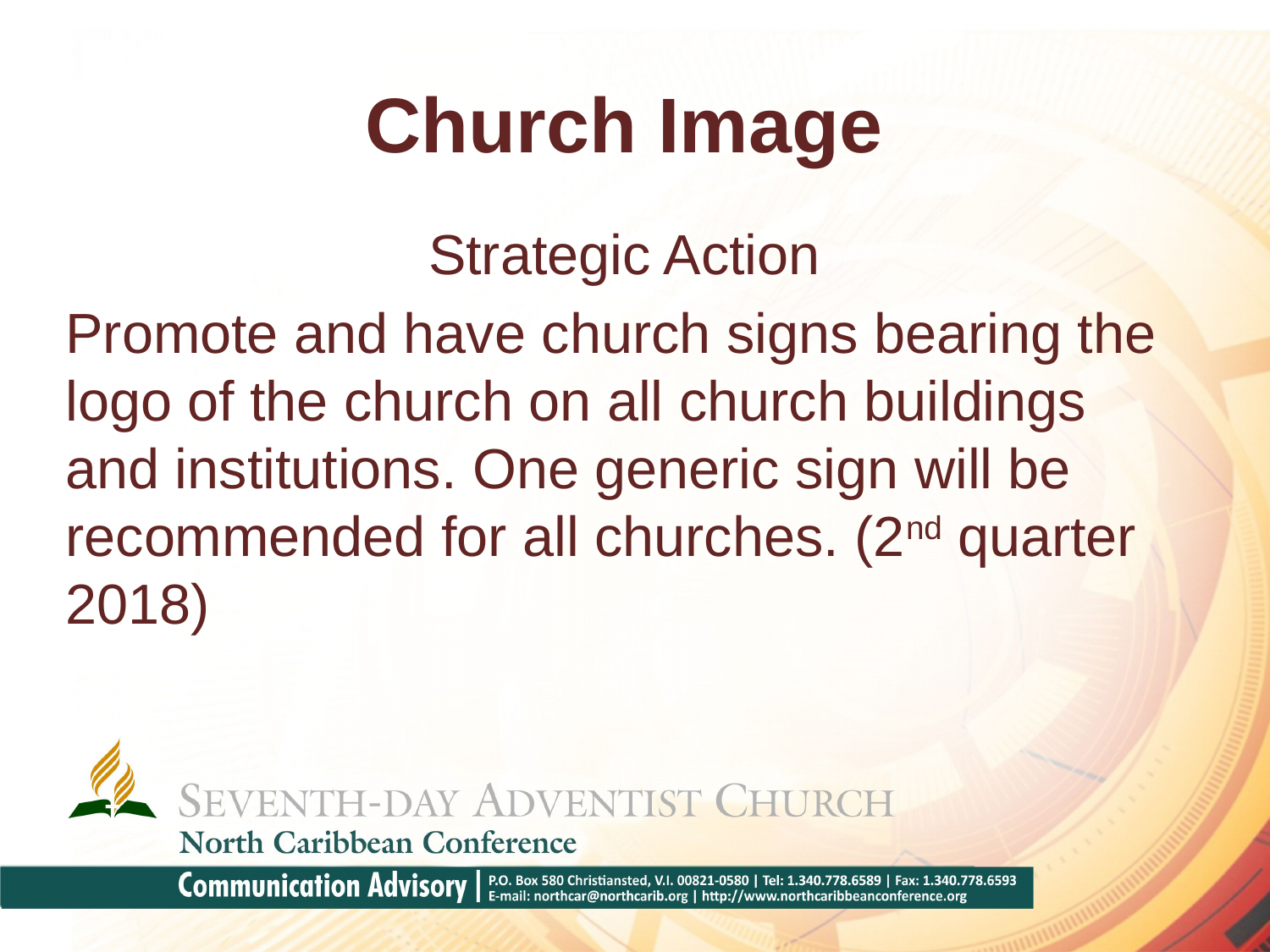

# Church Image
Strategic Action
Promote and have church signs bearing the logo of the church on all church buildings and institutions. One generic sign will be recommended for all churches. (2nd quarter 2018)